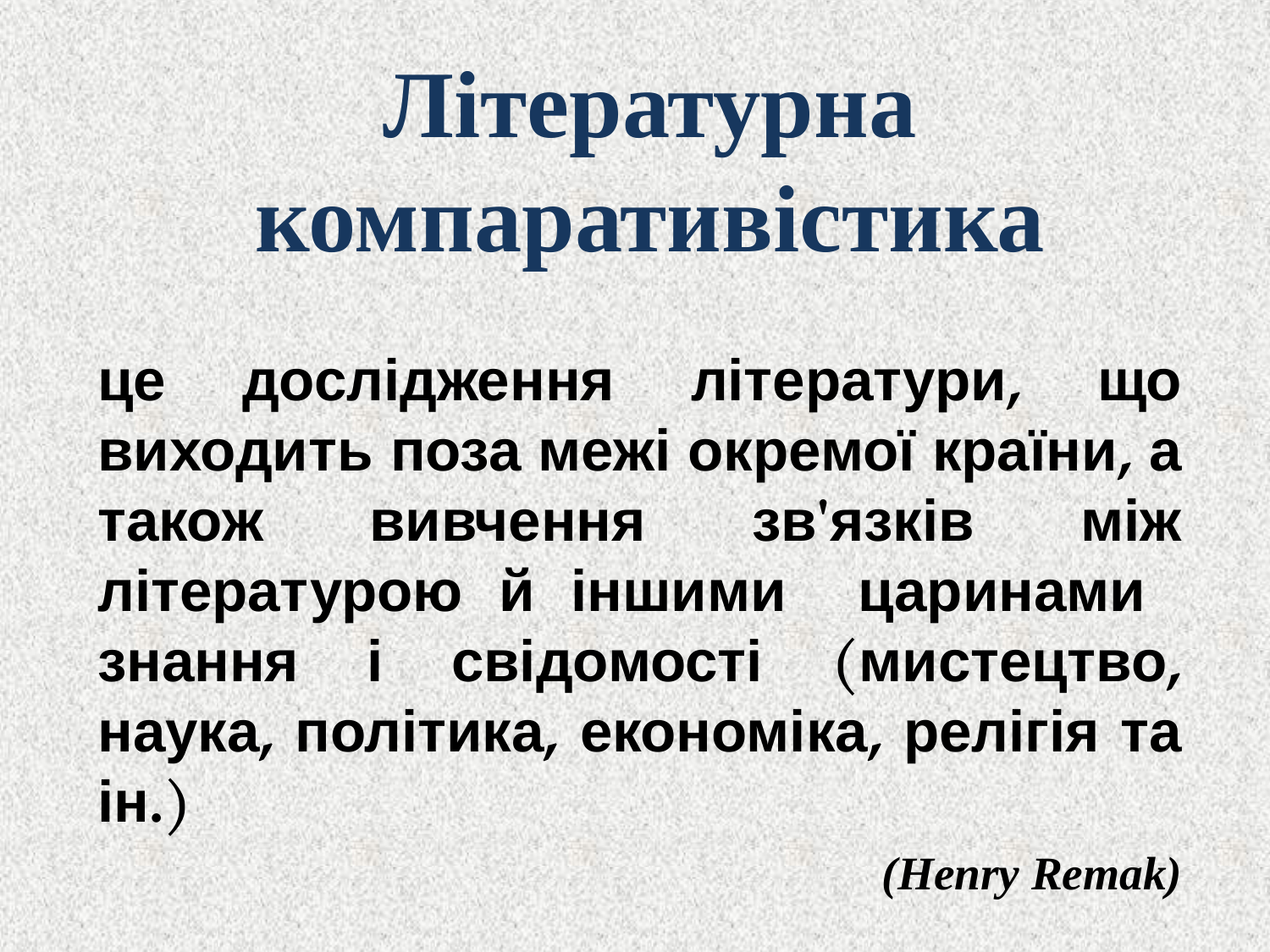

# Літературна компаративістика
це дослідження літератури, що виходить поза межі окремої країни, а також вивчення зв'язків між літературою й іншими  царинами  знання і свідомості (мистецтво, наука, політика, економіка, релігія та ін.)
(Henry Remak)